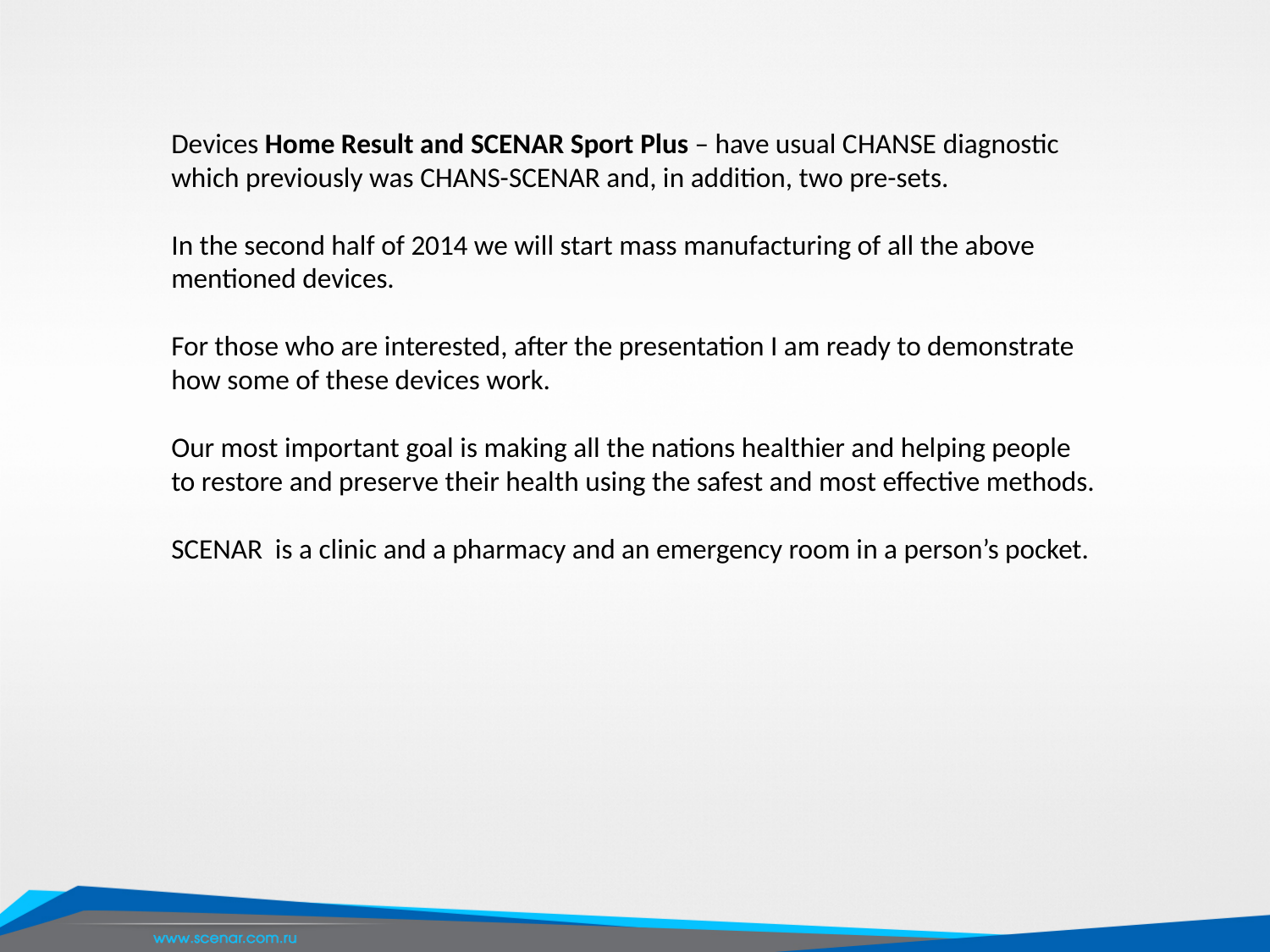

Devices Home Result and SCENAR Sport Plus – have usual CHANSE diagnostic which previously was CHANS-SCENAR and, in addition, two pre-sets.

In the second half of 2014 we will start mass manufacturing of all the above mentioned devices.

For those who are interested, after the presentation I am ready to demonstrate how some of these devices work.

Our most important goal is making all the nations healthier and helping people to restore and preserve their health using the safest and most effective methods.

SCENAR  is a clinic and a pharmacy and an emergency room in a person’s pocket.